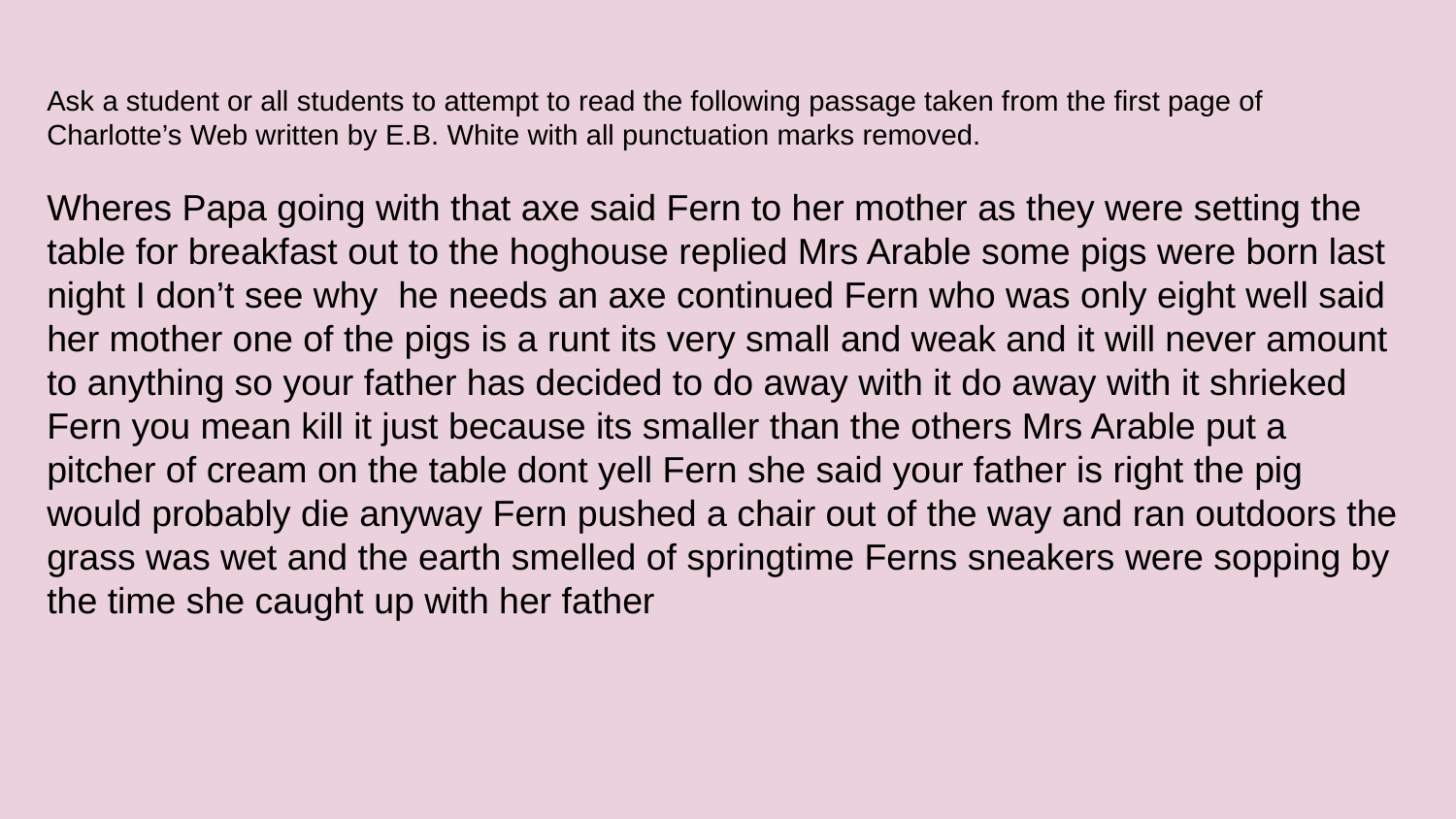

Ask a student or all students to attempt to read the following passage taken from the first page of Charlotte’s Web written by E.B. White with all punctuation marks removed.

Wheres Papa going with that axe said Fern to her mother as they were setting the table for breakfast out to the hoghouse replied Mrs Arable some pigs were born last night I don’t see why  he needs an axe continued Fern who was only eight well said her mother one of the pigs is a runt its very small and weak and it will never amount to anything so your father has decided to do away with it do away with it shrieked Fern you mean kill it just because its smaller than the others Mrs Arable put a pitcher of cream on the table dont yell Fern she said your father is right the pig would probably die anyway Fern pushed a chair out of the way and ran outdoors the grass was wet and the earth smelled of springtime Ferns sneakers were sopping by the time she caught up with her father